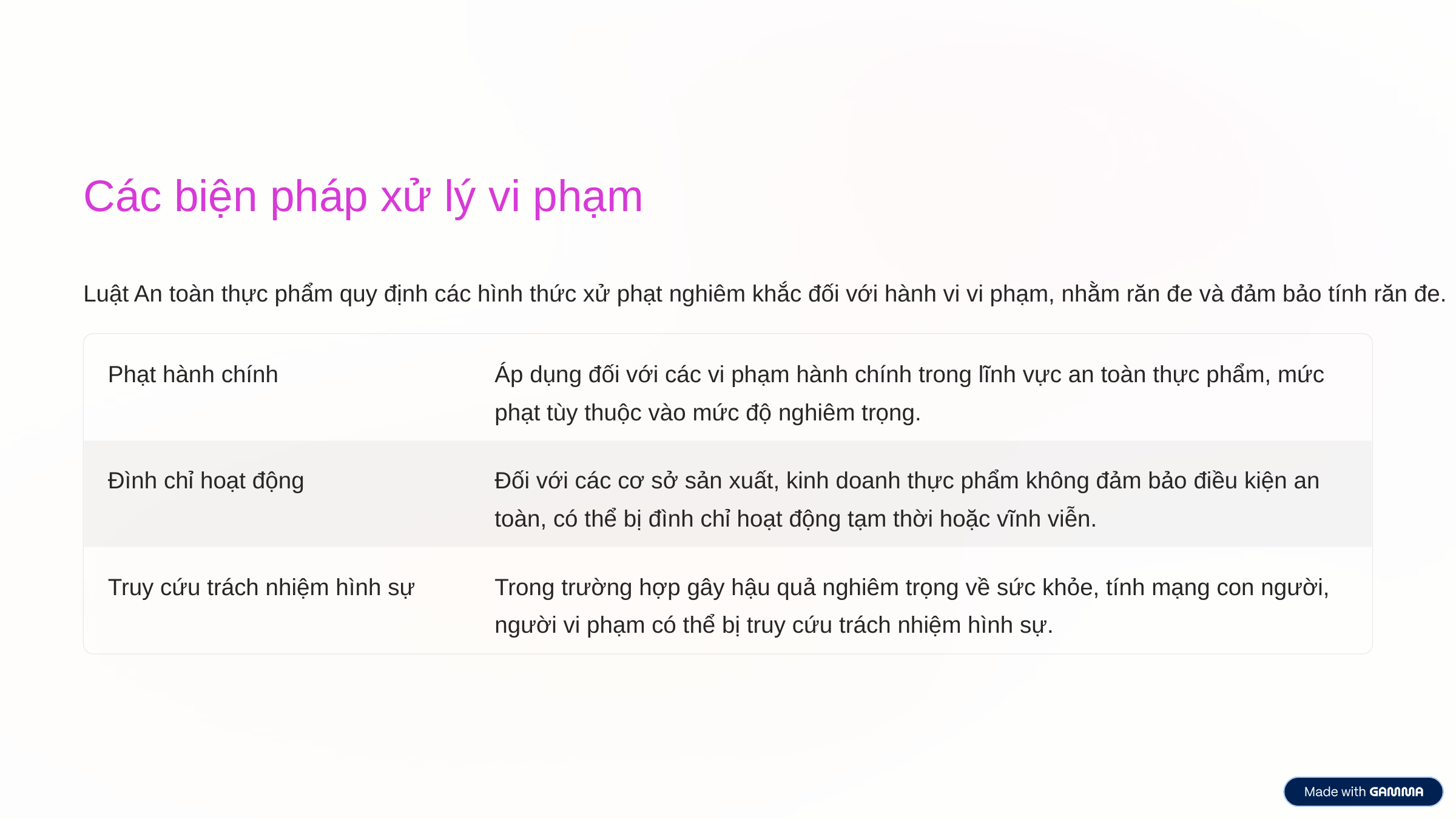

Các biện pháp xử lý vi phạm
Luật An toàn thực phẩm quy định các hình thức xử phạt nghiêm khắc đối với hành vi vi phạm, nhằm răn đe và đảm bảo tính răn đe.

Phạt hành chính
Áp dụng đối với các vi phạm hành chính trong lĩnh vực an toàn thực phẩm, mức phạt tùy thuộc vào mức độ nghiêm trọng.

Đình chỉ hoạt động
Đối với các cơ sở sản xuất, kinh doanh thực phẩm không đảm bảo điều kiện an toàn, có thể bị đình chỉ hoạt động tạm thời hoặc vĩnh viễn.

Truy cứu trách nhiệm hình sự
Trong trường hợp gây hậu quả nghiêm trọng về sức khỏe, tính mạng con người, người vi phạm có thể bị truy cứu trách nhiệm hình sự.